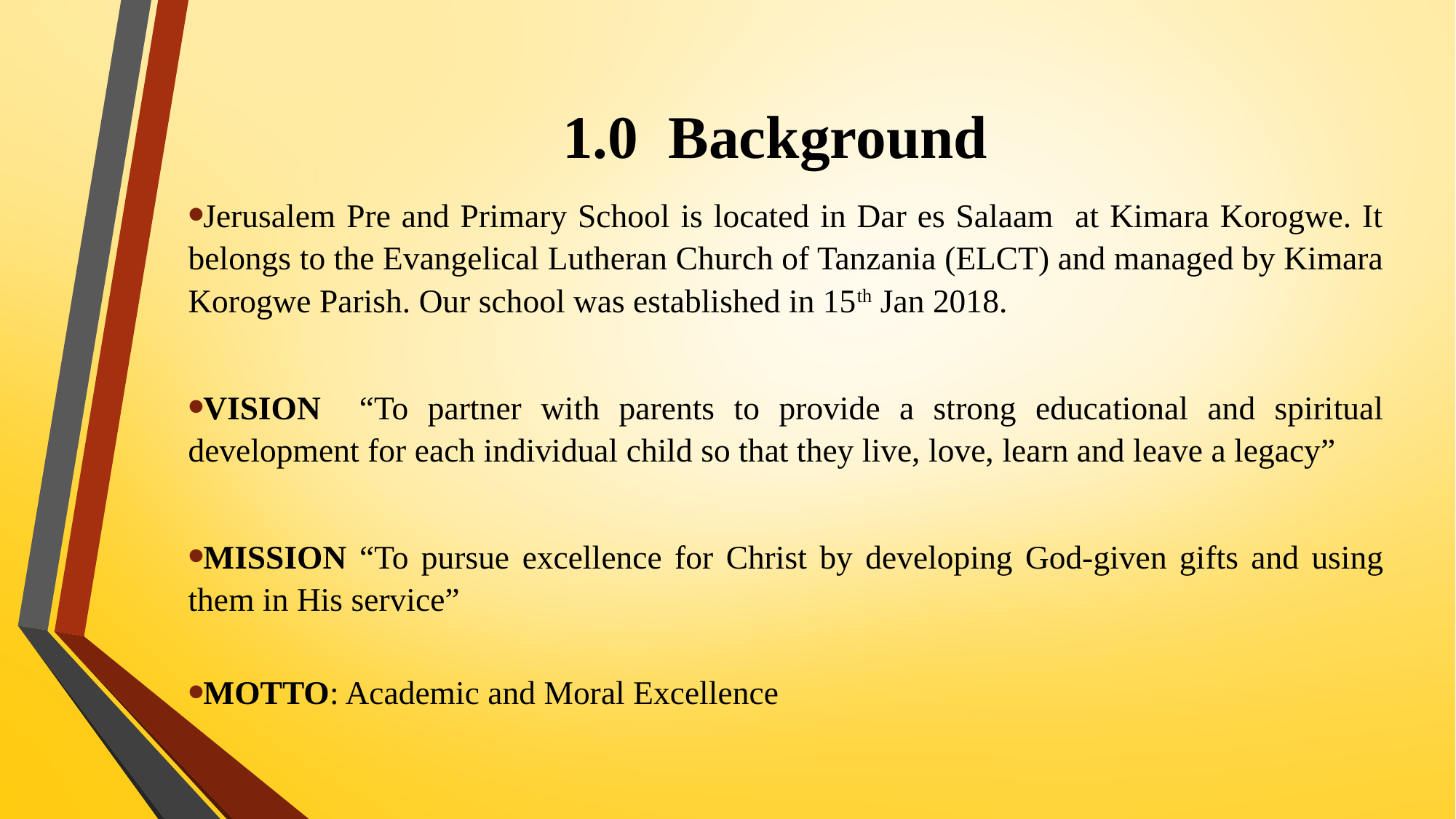

# 1.0  Background
Jerusalem Pre and Primary School is located in Dar es Salaam  at Kimara Korogwe. It belongs to the Evangelical Lutheran Church of Tanzania (ELCT) and managed by Kimara Korogwe Parish. Our school was established in 15th Jan 2018.

VISION  “To partner with parents to provide a strong educational and spiritual development for each individual child so that they live, love, learn and leave a legacy”

MISSION “To pursue excellence for Christ by developing God-given gifts and using them in His service”

MOTTO: Academic and Moral Excellence